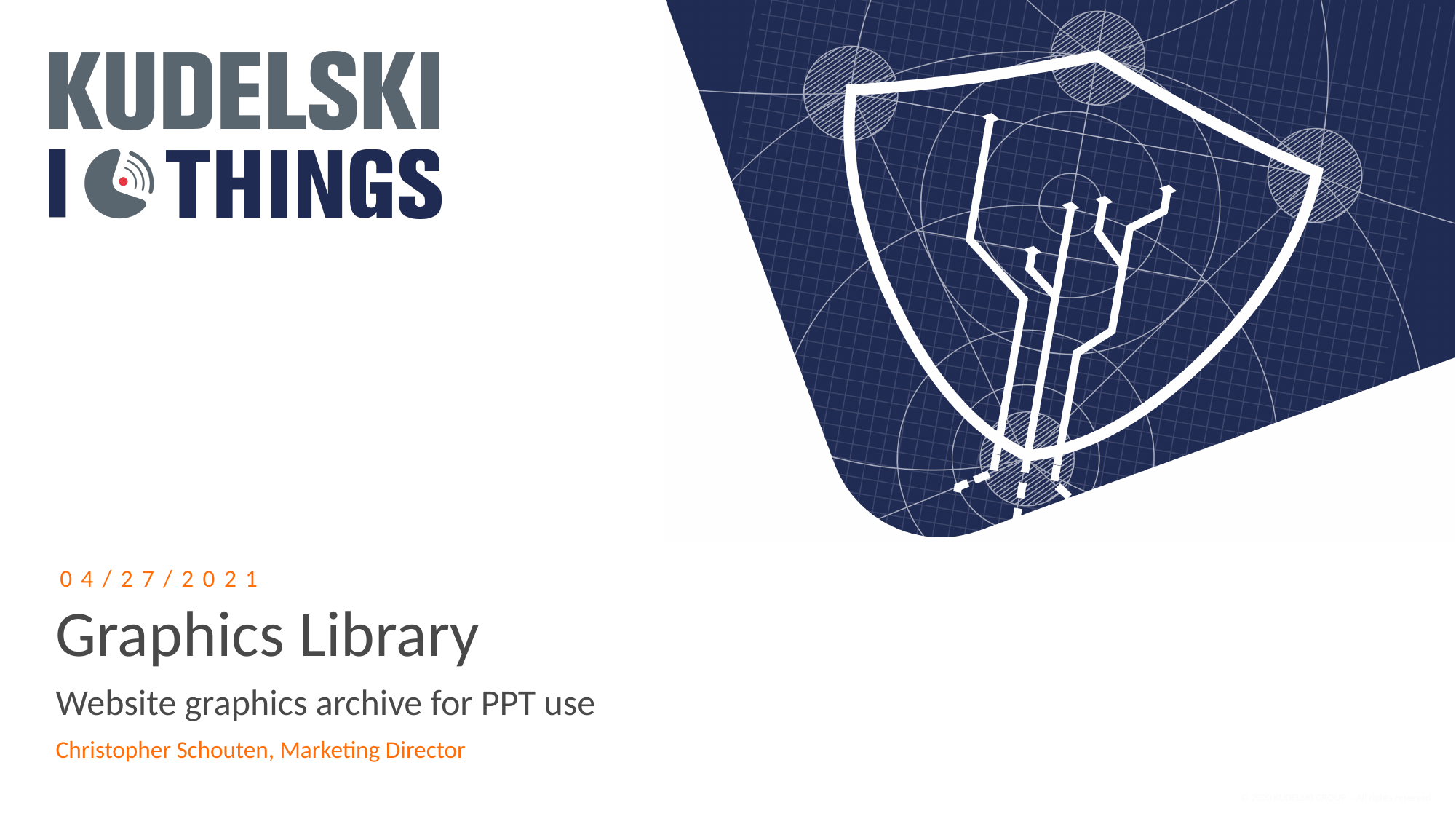

# 04/27/2021
Graphics Library
Website graphics archive for PPT use
Christopher Schouten, Marketing Director